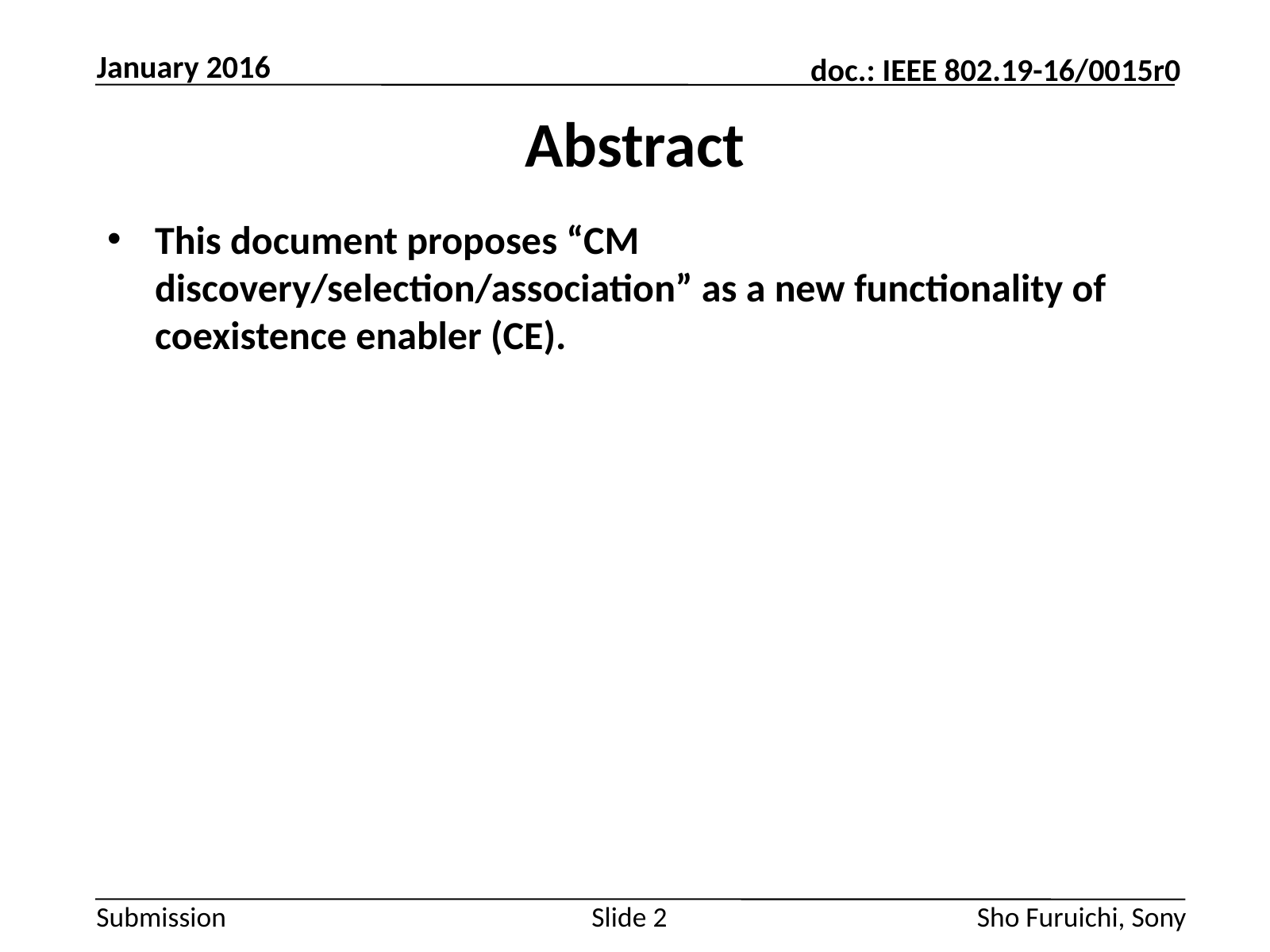

January 2016
# Abstract
This document proposes “CM discovery/selection/association” as a new functionality of coexistence enabler (CE).
Slide 2
Sho Furuichi, Sony